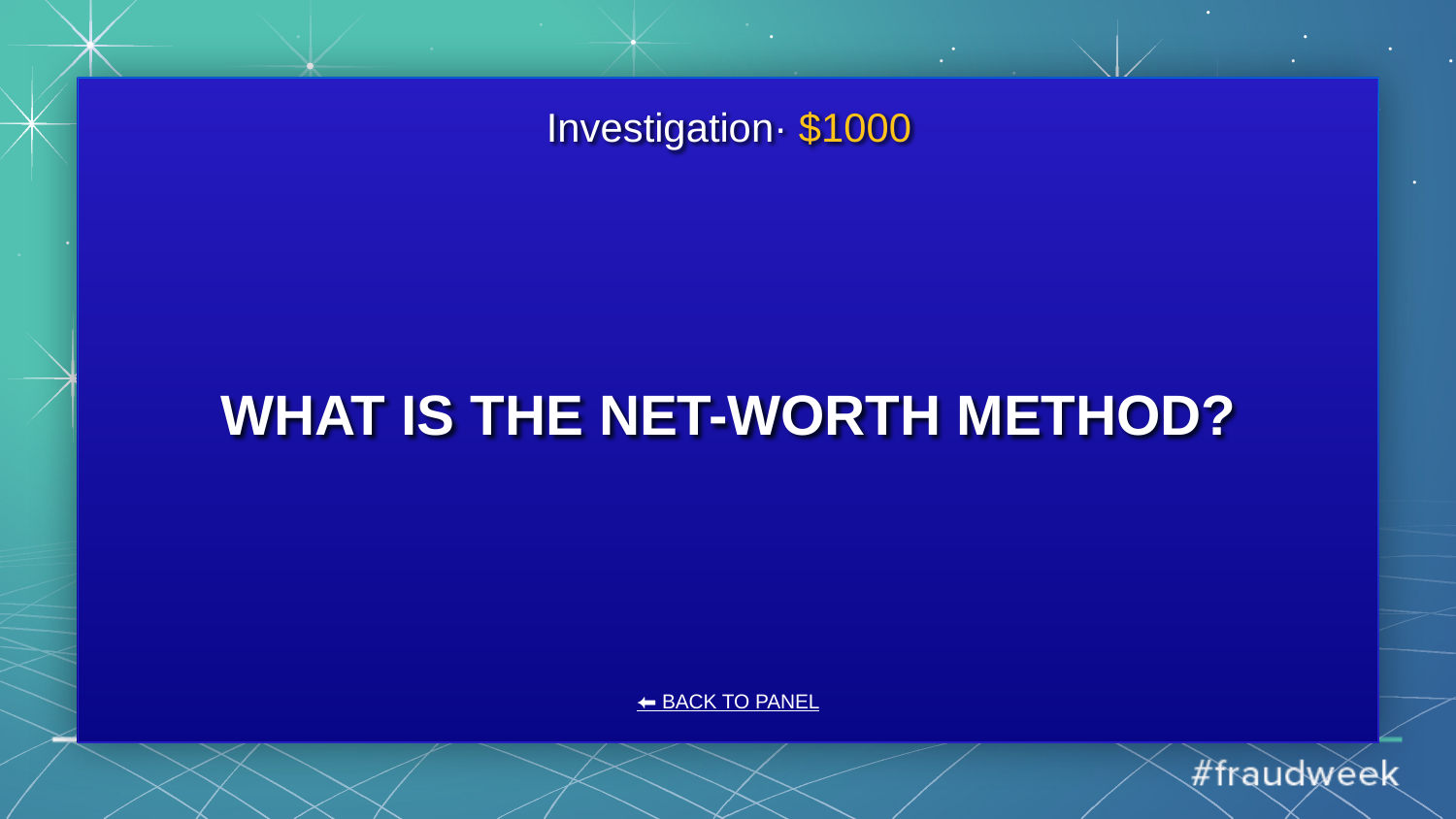

Investigation· $1000
# WHAT IS THE NET-WORTH METHOD?